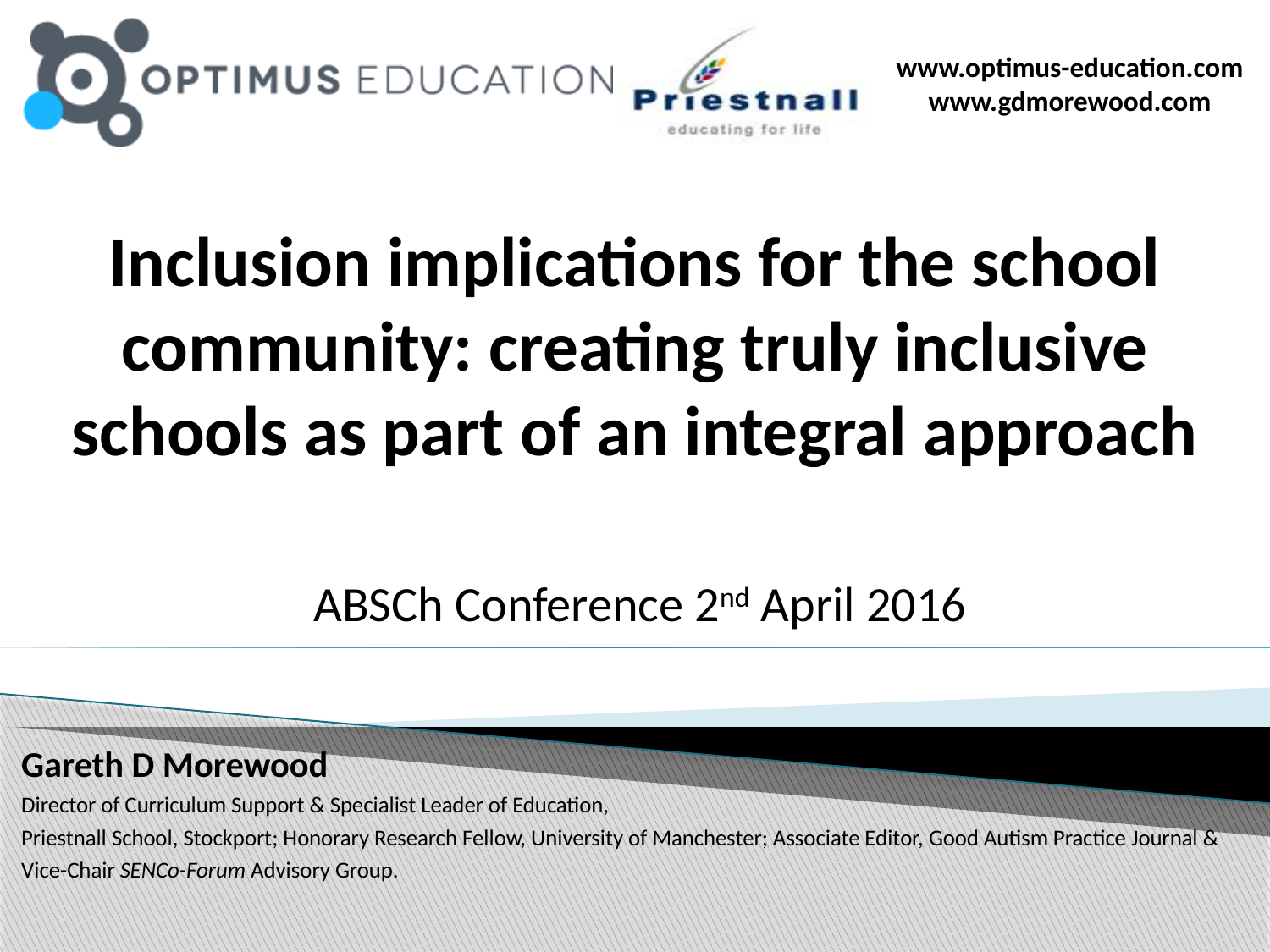

# Inclusion implications for the school community: creating truly inclusive schools as part of an integral approach
ABSCh Conference 2nd April 2016

Gareth D Morewood
Director of Curriculum Support & Specialist Leader of Education,
Priestnall School, Stockport; Honorary Research Fellow, University of Manchester; Associate Editor, Good Autism Practice Journal & Vice-Chair SENCo-Forum Advisory Group.